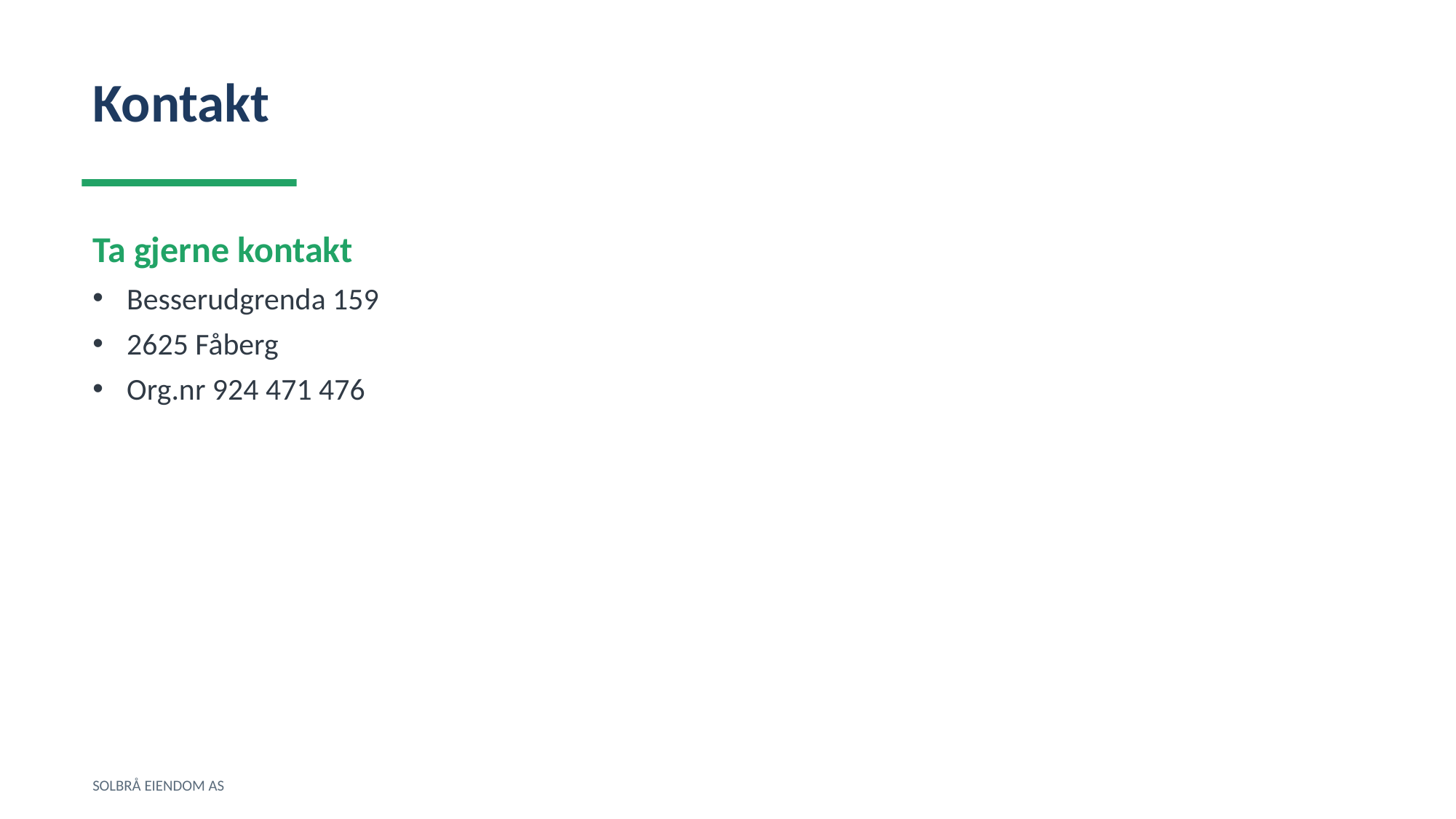

Kontakt

Ta gjerne kontakt
Besserudgrenda 159
2625 Fåberg
Org.nr 924 471 476
SOLBRÅ EIENDOM AS